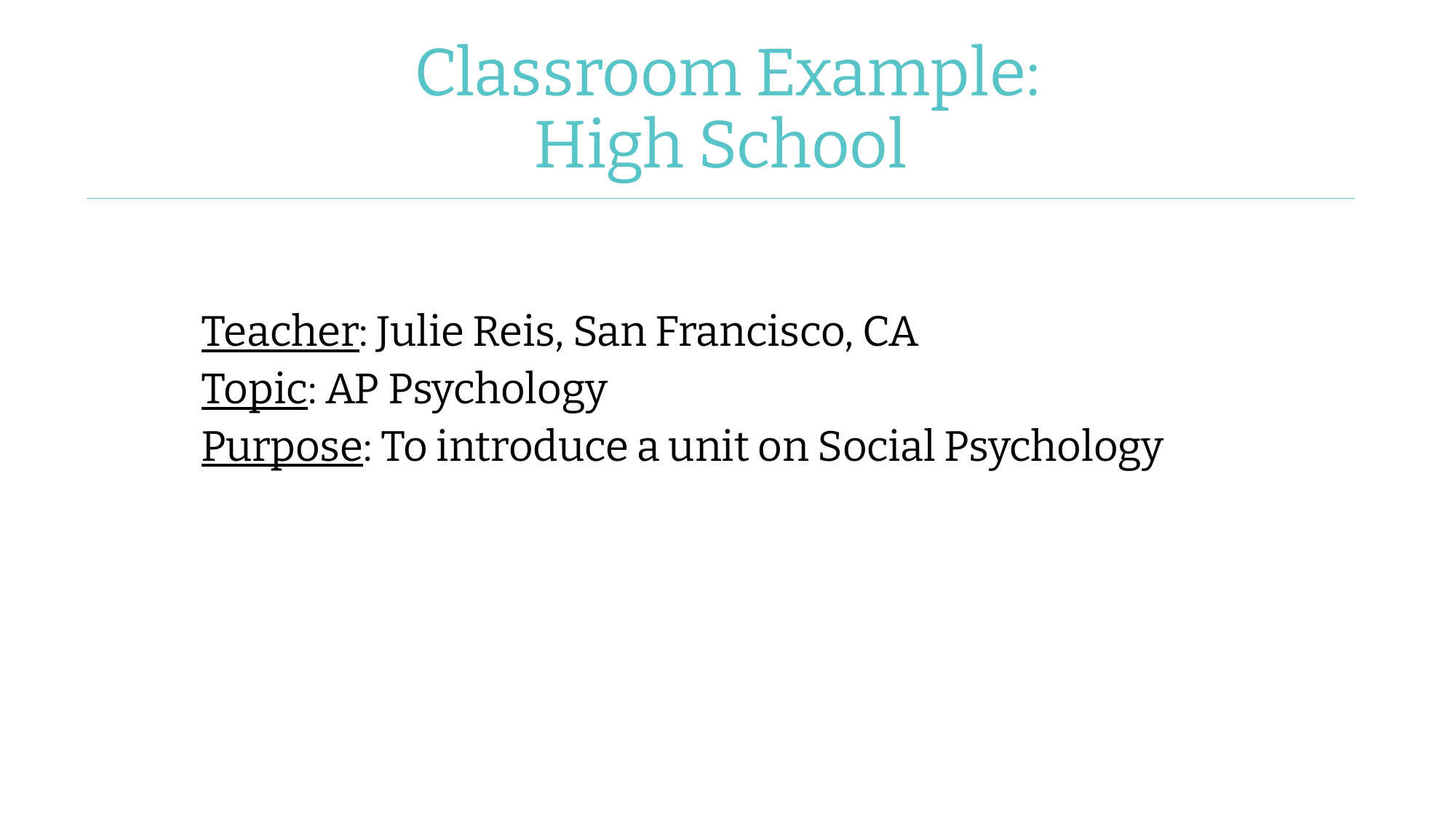

# Classroom Example: High School
Teacher: Julie Reis, San Francisco, CA
Topic: AP Psychology
Purpose: To introduce a unit on Social Psychology